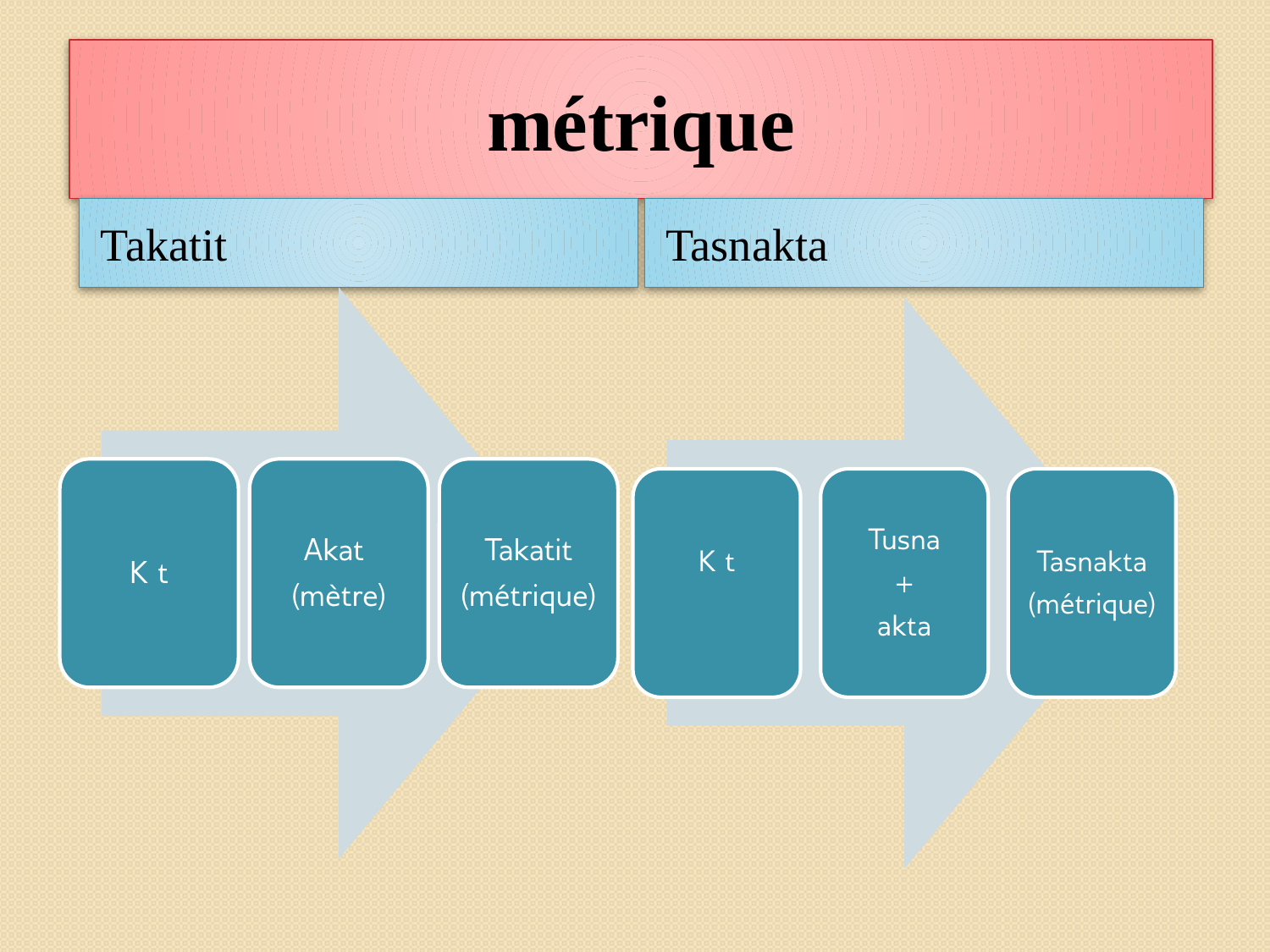

# métrique
Takatit
Tasnakta
K t
Akat
(mètre)
Takatit
(métrique)
K t

Tusna
+
akta
Tasnakta
(métrique)